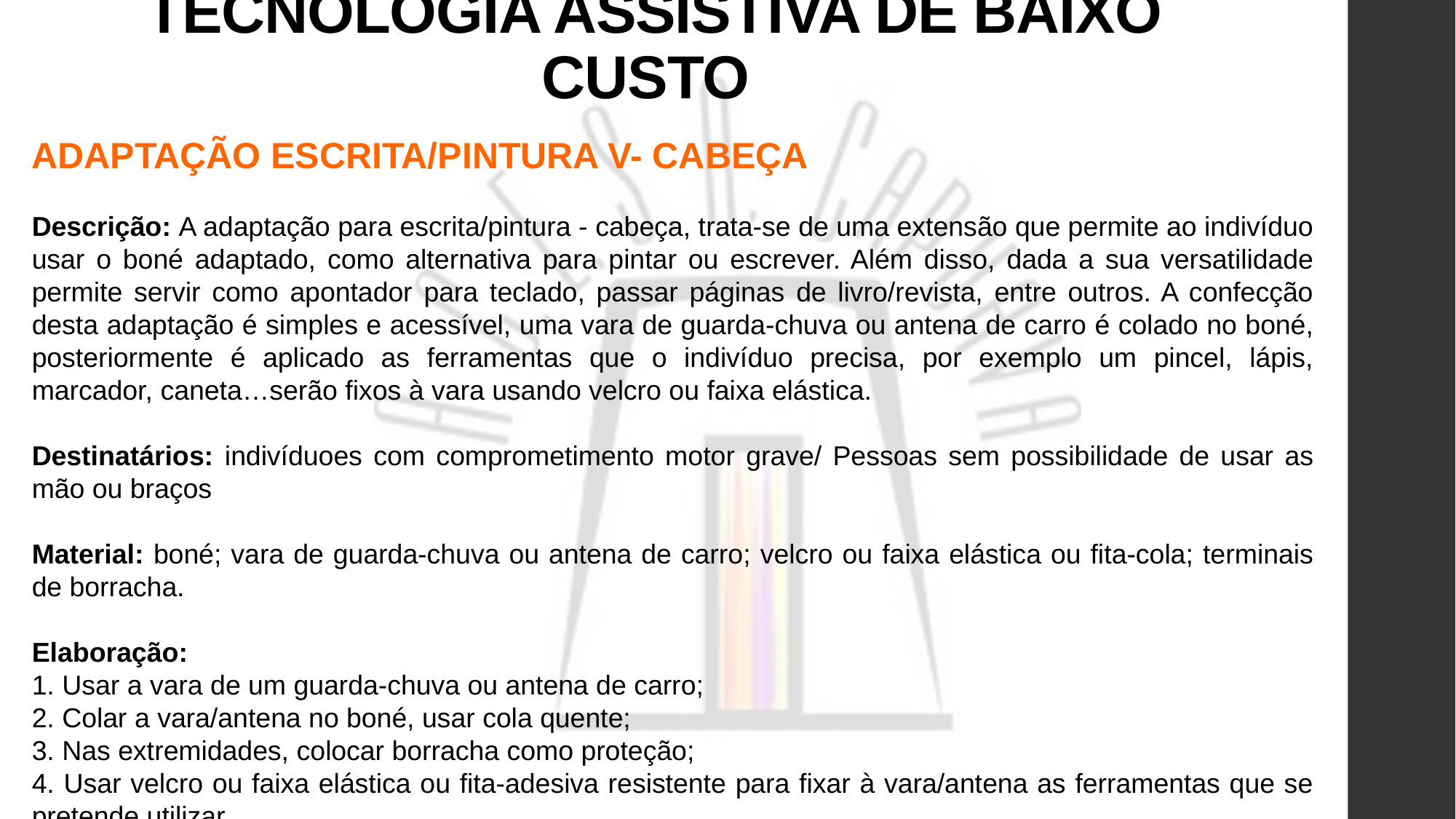

# TECNOLOGIA ASSISTIVA DE BAIXO CUSTO
ADAPTAÇÃO ESCRITA/PINTURA V- CABEÇA

Descrição: A adaptação para escrita/pintura - cabeça, trata-se de uma extensão que permite ao indivíduo usar o boné adaptado, como alternativa para pintar ou escrever. Além disso, dada a sua versatilidade permite servir como apontador para teclado, passar páginas de livro/revista, entre outros. A confecção desta adaptação é simples e acessível, uma vara de guarda-chuva ou antena de carro é colado no boné, posteriormente é aplicado as ferramentas que o indivíduo precisa, por exemplo um pincel, lápis, marcador, caneta…serão fixos à vara usando velcro ou faixa elástica.

Destinatários: indivíduoes com comprometimento motor grave/ Pessoas sem possibilidade de usar as mão ou braços

Material: boné; vara de guarda-chuva ou antena de carro; velcro ou faixa elástica ou fita-cola; terminais de borracha.

Elaboração:
1. Usar a vara de um guarda-chuva ou antena de carro;
2. Colar a vara/antena no boné, usar cola quente;
3. Nas extremidades, colocar borracha como proteção;
4. Usar velcro ou faixa elástica ou fita-adesiva resistente para fixar à vara/antena as ferramentas que se pretende utilizar.